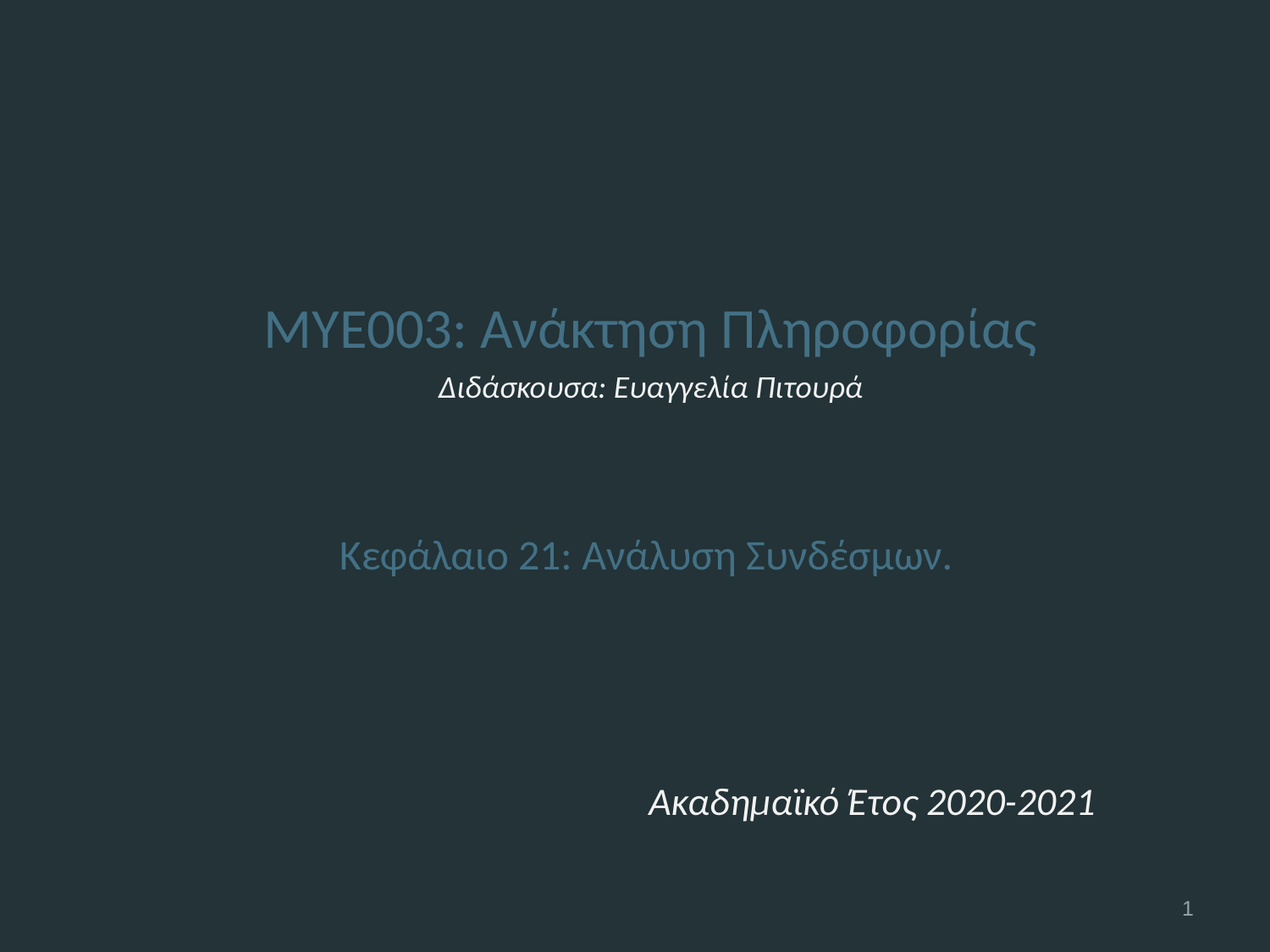

ΜΥΕ003: Ανάκτηση Πληροφορίας
Διδάσκουσα: Ευαγγελία Πιτουρά

Κεφάλαιο 21: Ανάλυση Συνδέσμων.
Ακαδημαϊκό Έτος 2020-2021
1